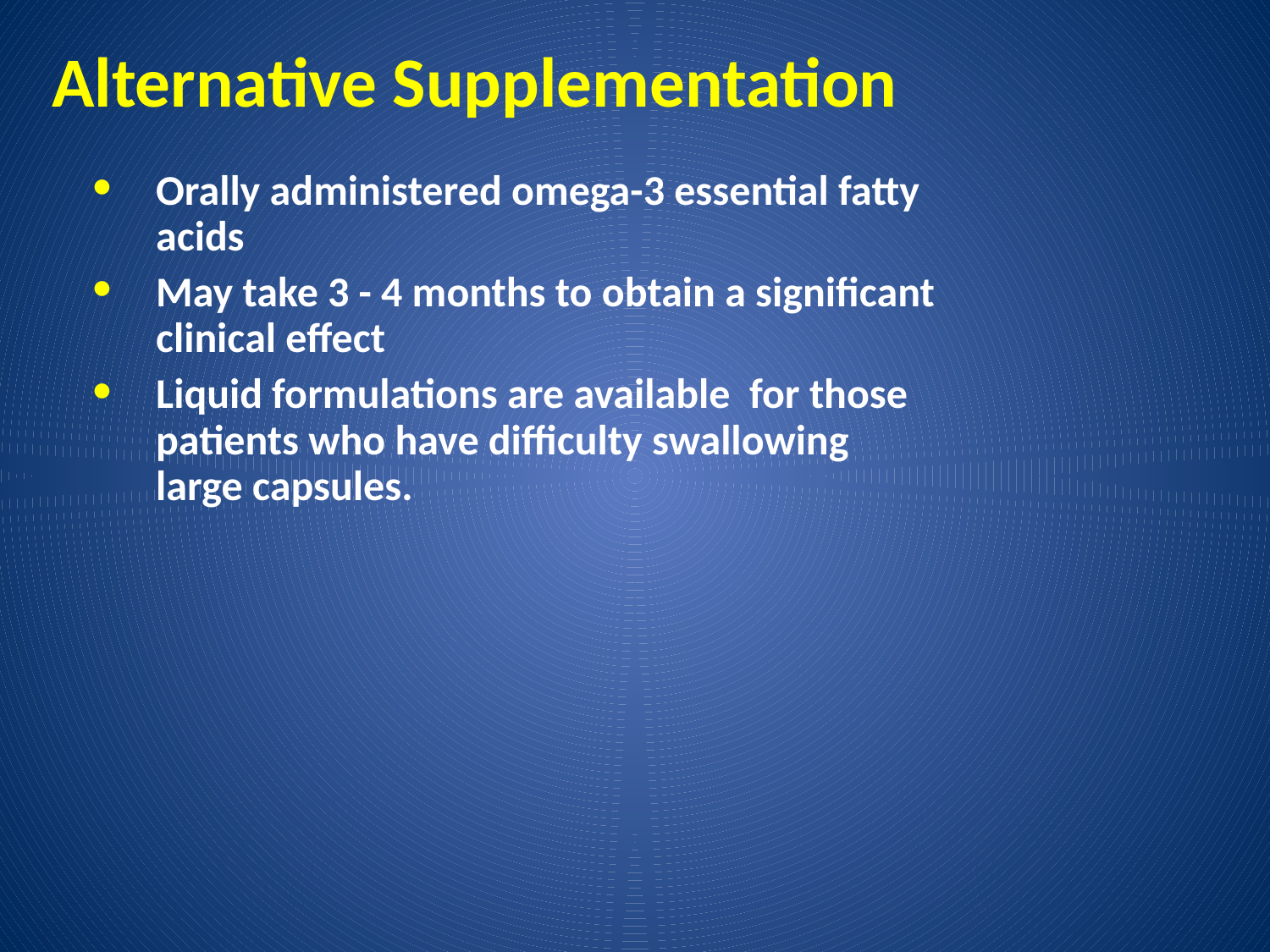

# Alternative Supplementation

Orally administered omega-3 essential fatty acids
May take 3 - 4 months to obtain a significant clinical effect
Liquid formulations are available  for those patients who have difficulty swallowing large capsules.